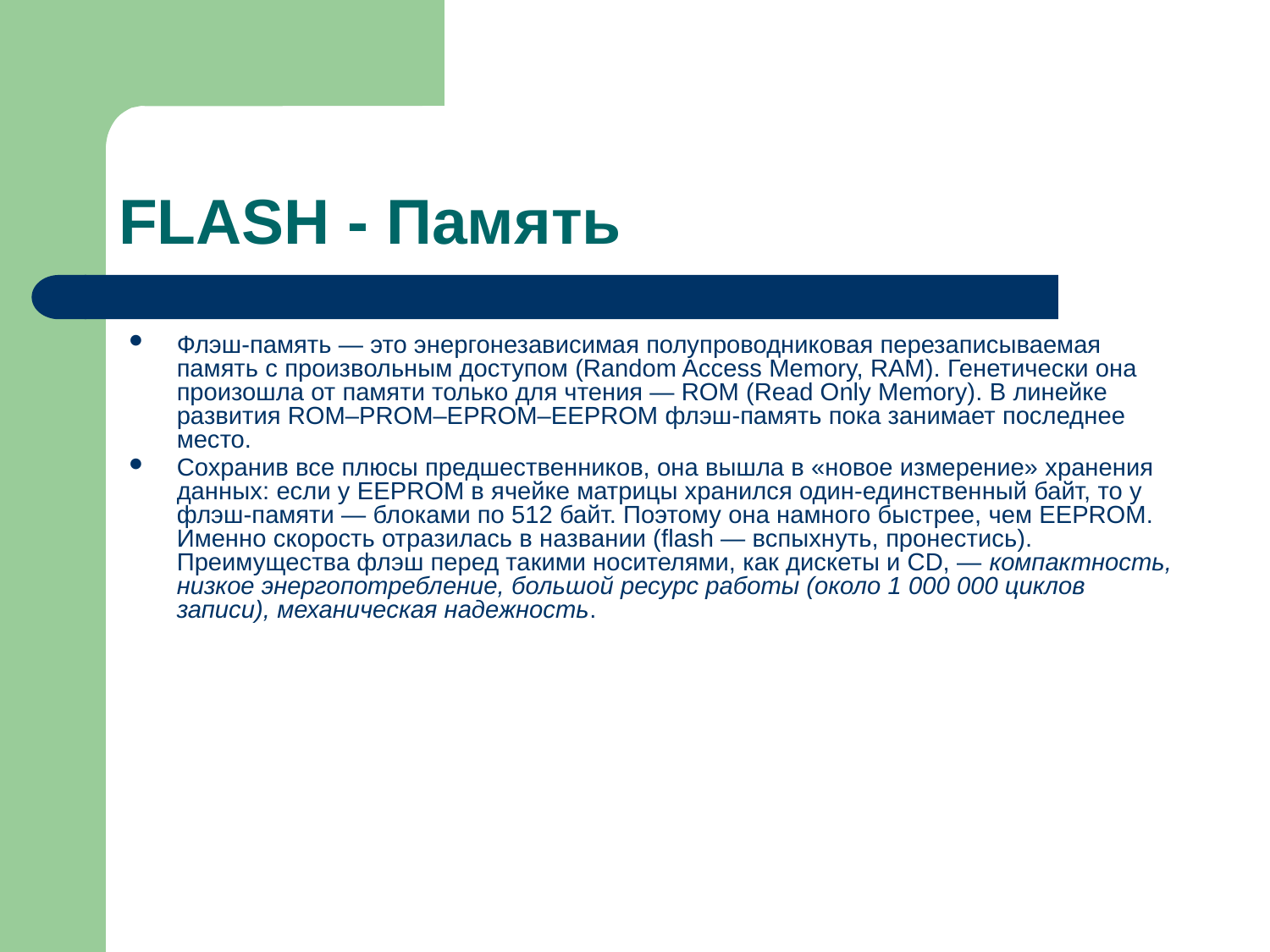

# FLASH - Память
Флэш-память — это энергонезависимая полупроводниковая перезаписываемая память с произвольным доступом (Random Access Memory, RAM). Генетически она произошла от памяти только для чтения — ROM (Read Only Memory). В линейке развития ROM–PROM–EPROM–EEPROM флэш-память пока занимает последнее место.
Сохранив все плюсы предшественников, она вышла в «новое измерение» хранения данных: если у EEPROM в ячейке матрицы хранился один-единственный байт, то у флэш-памяти — блоками по 512 байт. Поэтому она намного быстрее, чем EEPROM. Именно скорость отразилась в названии (flash — вспыхнуть, пронестись). Преимущества флэш перед такими носителями, как дискеты и CD, — компактность, низкое энергопотребление, большой ресурс работы (около 1 000 000 циклов записи), механическая надежность.